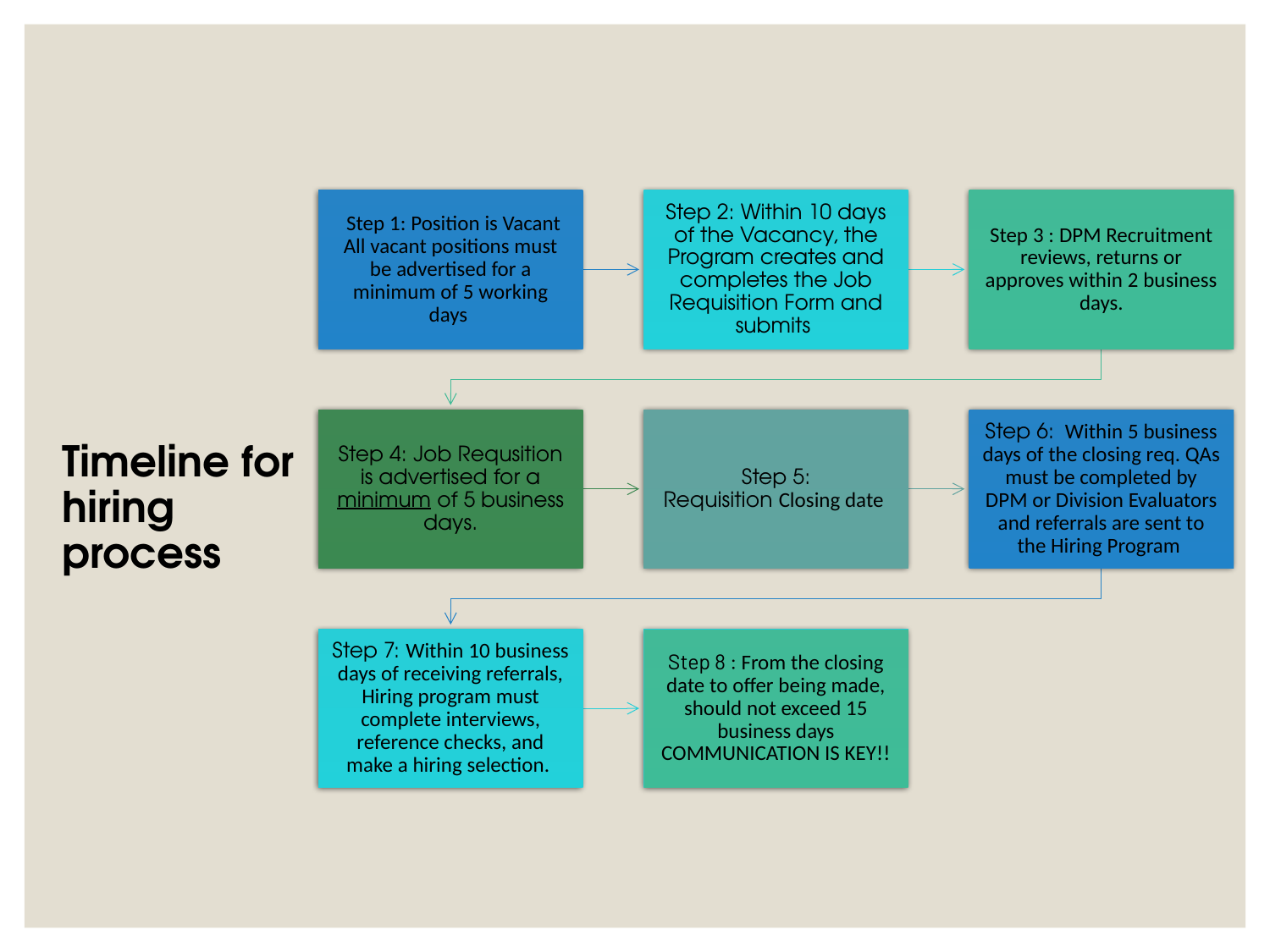

Step 1: Position is Vacant All vacant positions must be advertised for a minimum of 5 working days

Step 2: Within 10 days of the Vacancy, the Program creates and completes the Job Requisition Form and submits

Step 3 : DPM Recruitment reviews, returns or approves within 2 business days.

Step 4: Job Requsition is advertised for a minimum of 5 business days.

Step 5: Requisition Closing date

Step 6:  Within 5 business days of the closing req. QAs must be completed by DPM or Division Evaluators and referrals are sent to the Hiring Program

Step 7: Within 10 business days of receiving referrals, Hiring program must complete interviews, reference checks, and make a hiring selection.
Step 8 : From the closing date to offer being made, should not exceed 15 business days COMMUNICATION IS KEY!!
# Timeline for hiring process